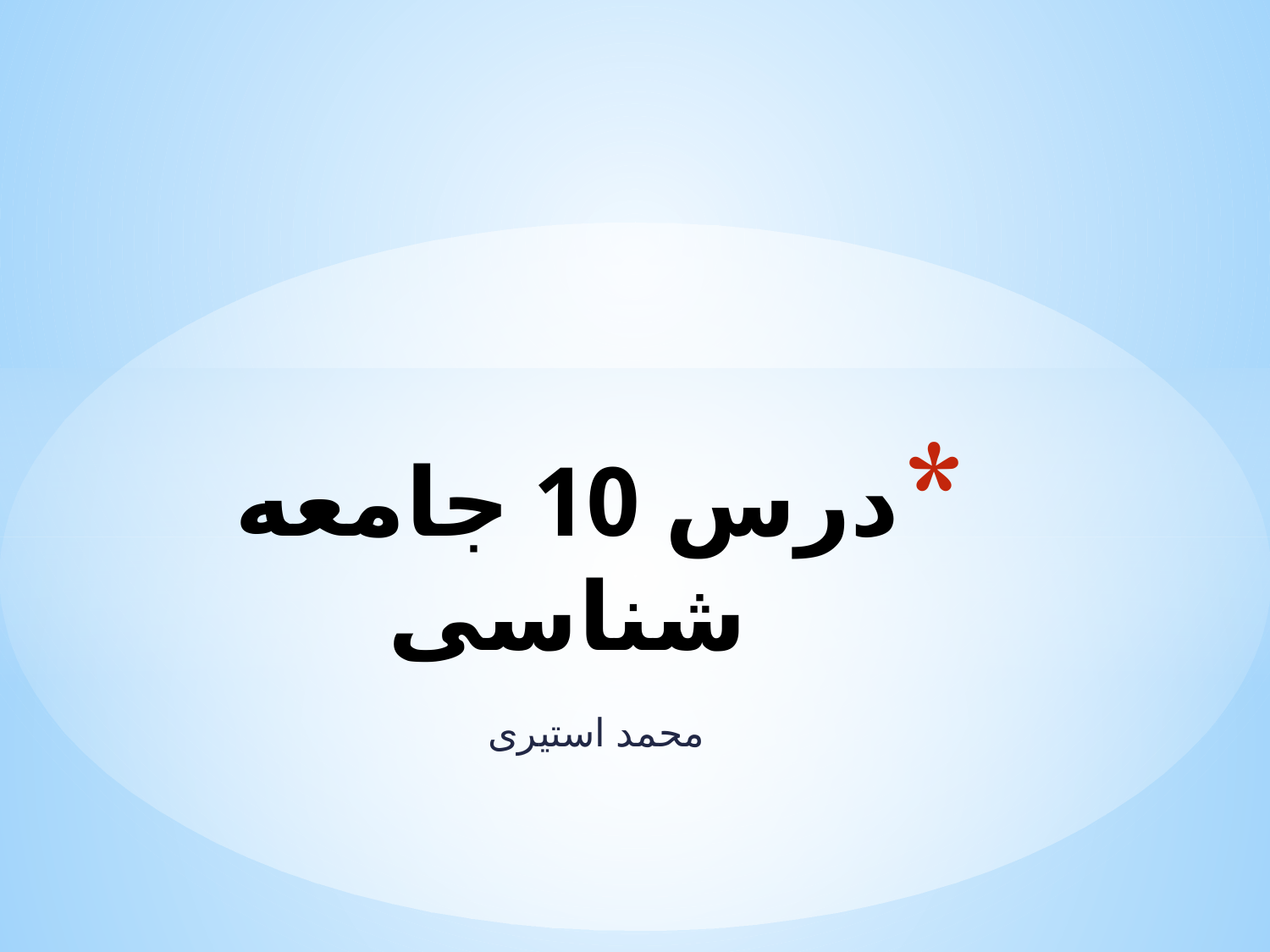

# درس 10 جامعه شناسی
محمد استیری